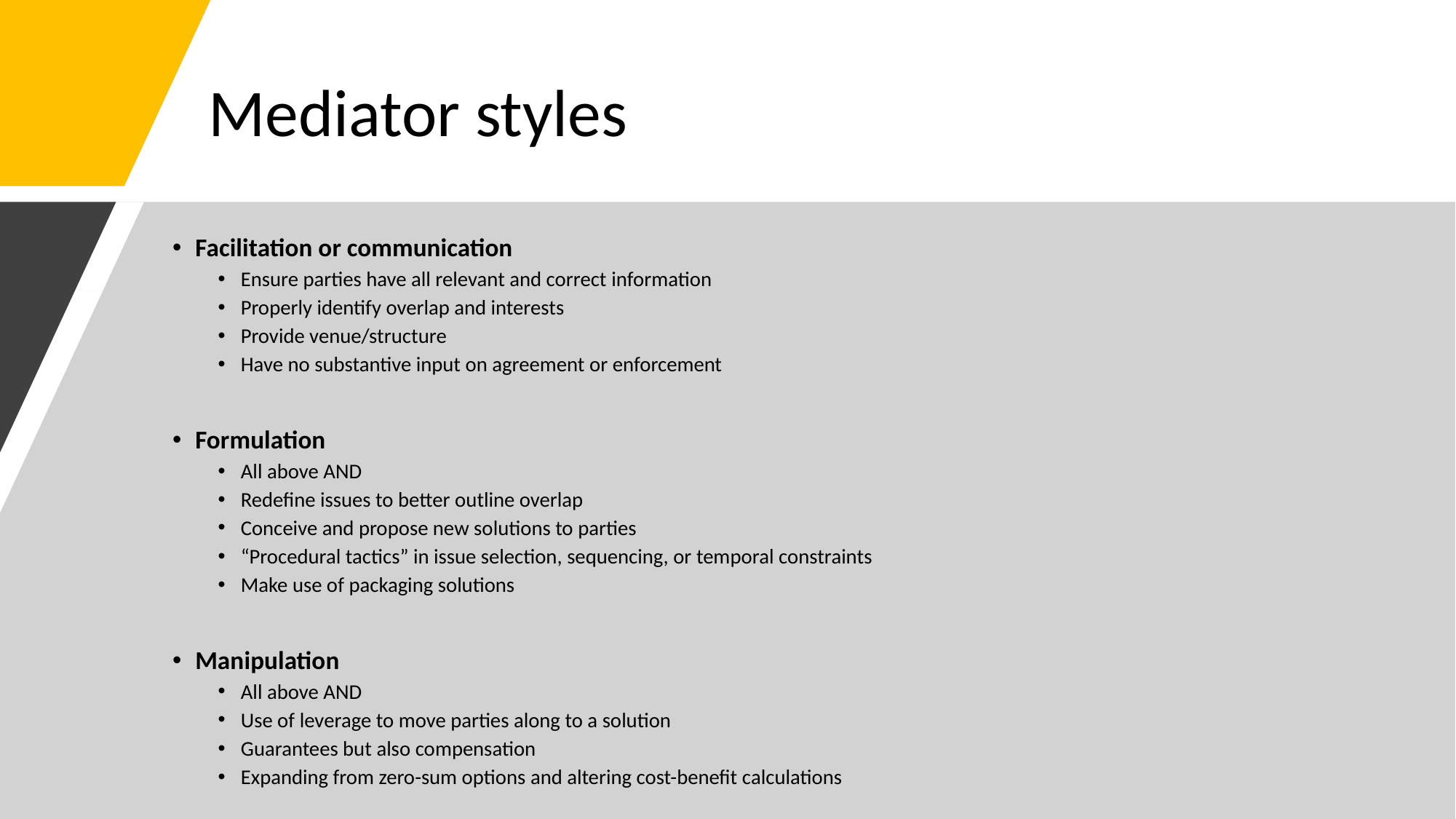

# Mediator styles

Facilitation or communication
Ensure parties have all relevant and correct information
Properly identify overlap and interests
Provide venue/structure
Have no substantive input on agreement or enforcement

Formulation
All above AND
Redefine issues to better outline overlap
Conceive and propose new solutions to parties
“Procedural tactics” in issue selection, sequencing, or temporal constraints
Make use of packaging solutions

Manipulation
All above AND
Use of leverage to move parties along to a solution
Guarantees but also compensation
Expanding from zero-sum options and altering cost-benefit calculations